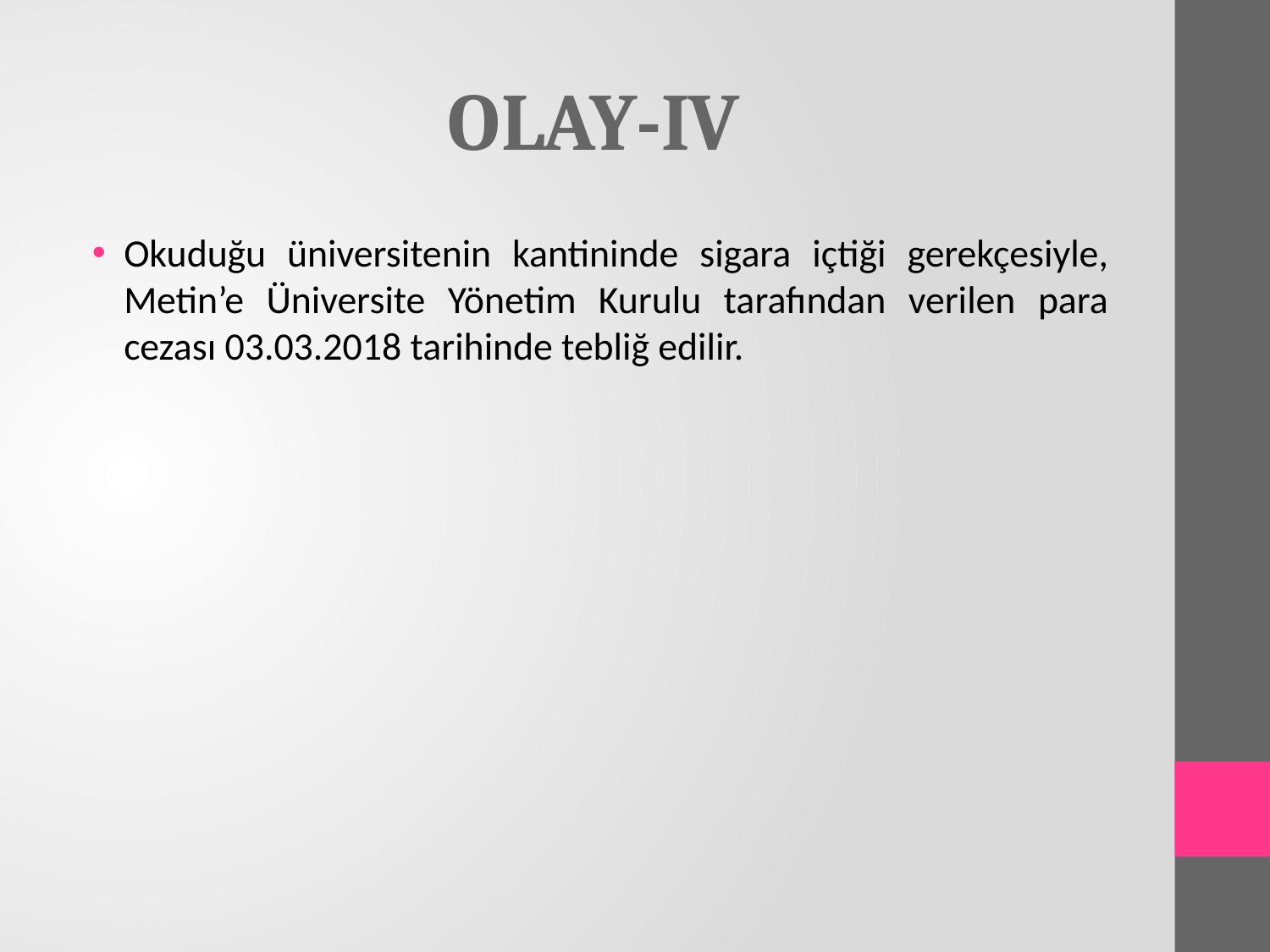

# OLAY-IV
Okuduğu üniversitenin kantininde sigara içtiği gerekçesiyle, Metin’e Üniversite Yönetim Kurulu tarafından verilen para cezası 03.03.2018 tarihinde tebliğ edilir.